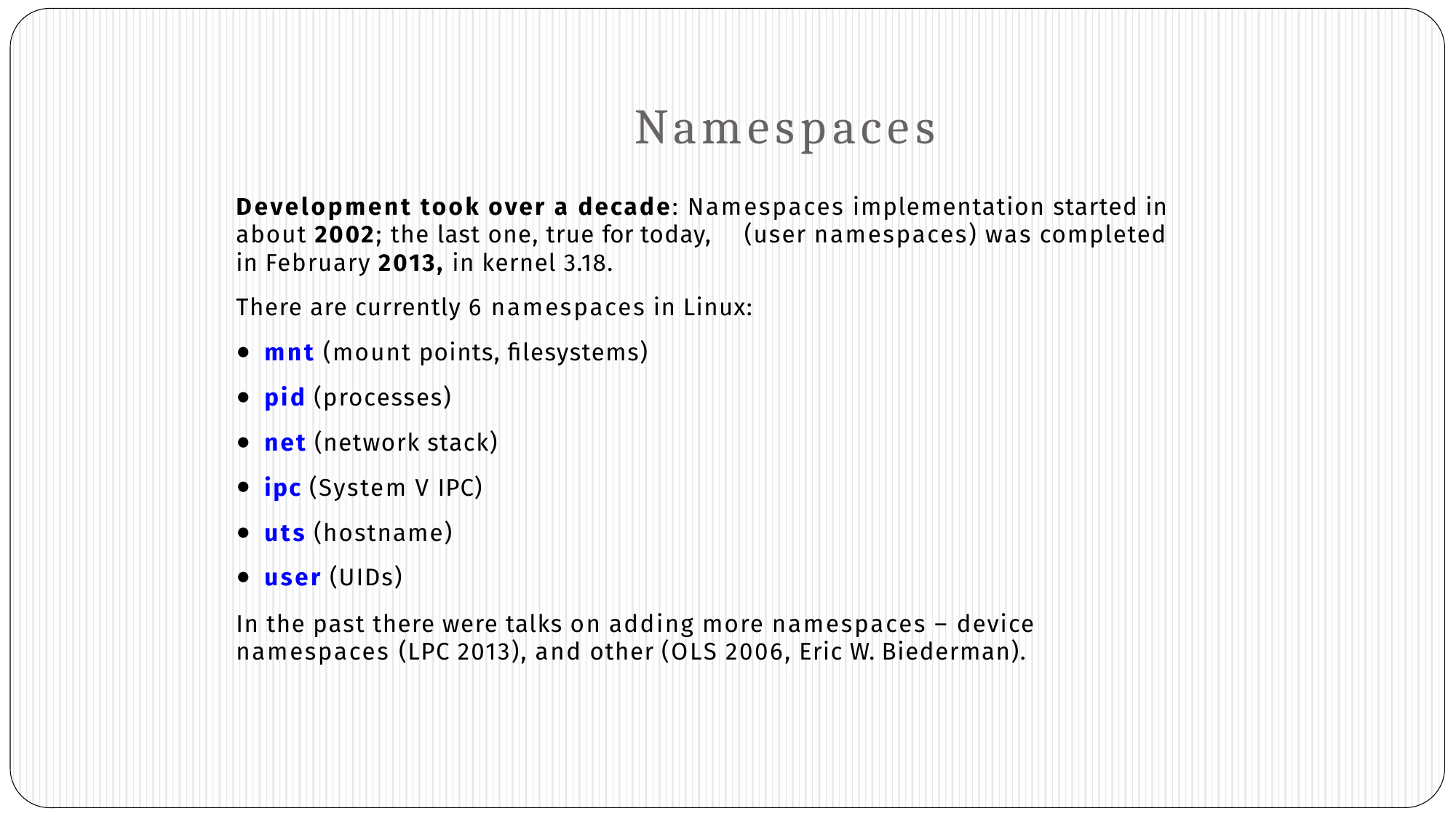

# Namespaces
Development took over a decade: Namespaces implementation started in about 2002; the last one, true for today,	(user namespaces) was completed in February 2013, in kernel 3.18.
There are currently 6 namespaces in Linux:
mnt (mount points, filesystems)
pid (processes)
net (network stack)
ipc (System V IPC)
uts (hostname)
user (UIDs)
In the past there were talks on adding more namespaces – device namespaces (LPC 2013), and other (OLS 2006, Eric W. Biederman).